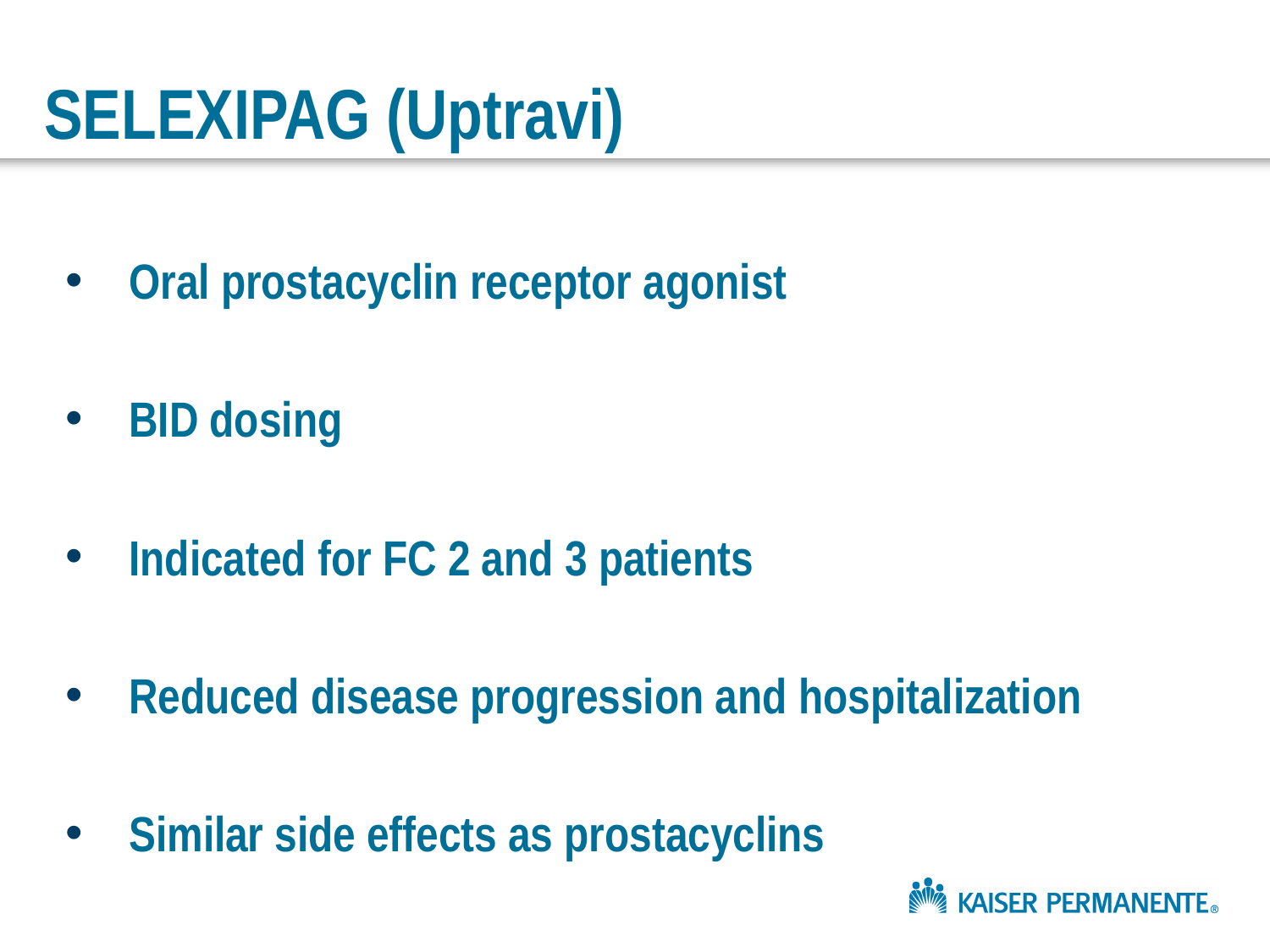

# SELEXIPAG (Uptravi)
Oral prostacyclin receptor agonist

BID dosing

Indicated for FC 2 and 3 patients

Reduced disease progression and hospitalization

Similar side effects as prostacyclins